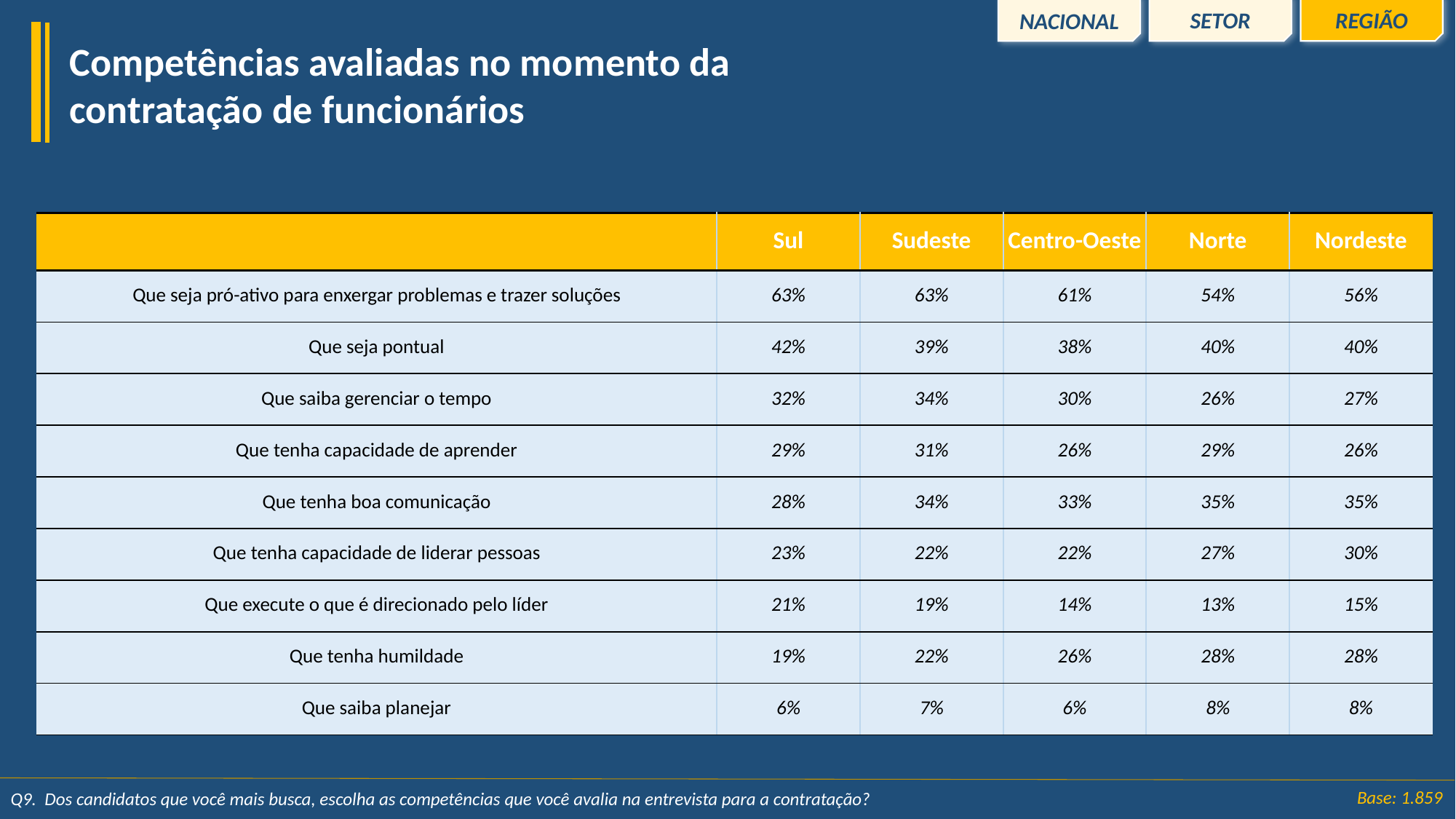

REGIÃO
SETOR
NACIONAL
Competências avaliadas no momento da contratação de funcionários
|  | Sul | Sudeste | Centro-Oeste | Norte | Nordeste |
| --- | --- | --- | --- | --- | --- |
| Que seja pró-ativo para enxergar problemas e trazer soluções | 63% | 63% | 61% | 54% | 56% |
| Que seja pontual | 42% | 39% | 38% | 40% | 40% |
| Que saiba gerenciar o tempo | 32% | 34% | 30% | 26% | 27% |
| Que tenha capacidade de aprender | 29% | 31% | 26% | 29% | 26% |
| Que tenha boa comunicação | 28% | 34% | 33% | 35% | 35% |
| Que tenha capacidade de liderar pessoas | 23% | 22% | 22% | 27% | 30% |
| Que execute o que é direcionado pelo líder | 21% | 19% | 14% | 13% | 15% |
| Que tenha humildade | 19% | 22% | 26% | 28% | 28% |
| Que saiba planejar | 6% | 7% | 6% | 8% | 8% |
Base: 1.859
Q9.  Dos candidatos que você mais busca, escolha as competências que você avalia na entrevista para a contratação?